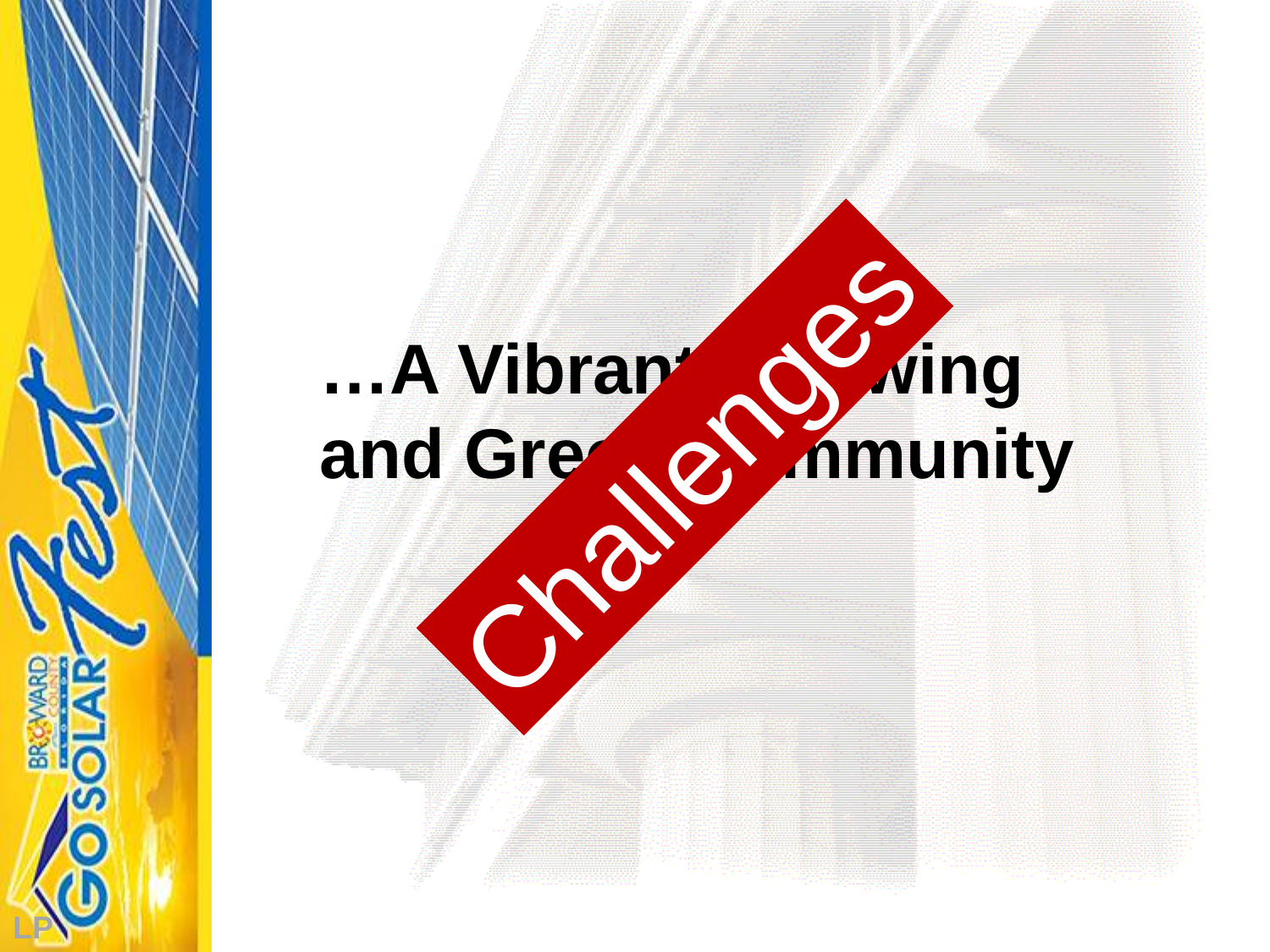

…A Vibrant, Growing and Green Community
Challenges
LP